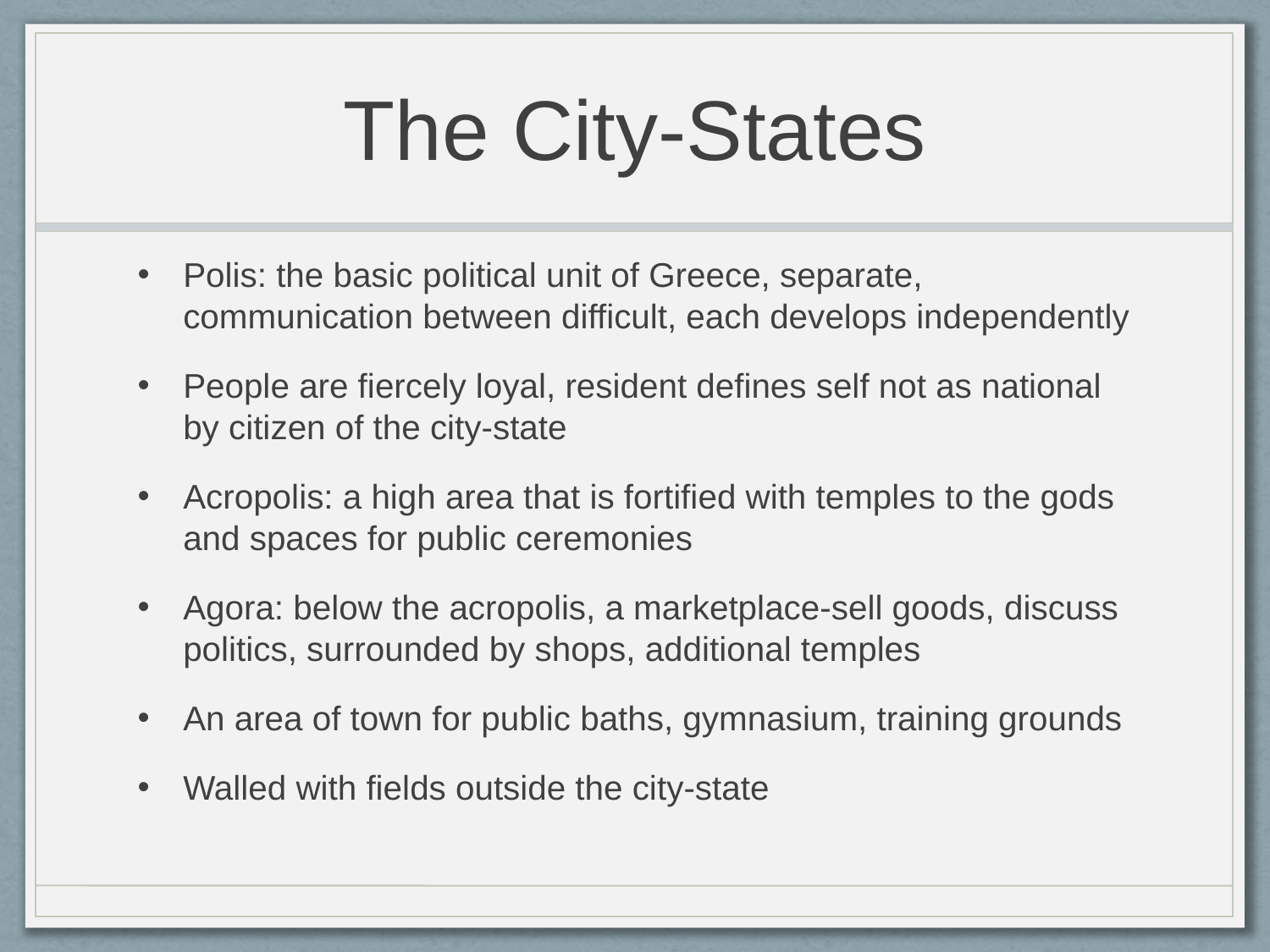

# The City-States
Polis: the basic political unit of Greece, separate, communication between difficult, each develops independently
People are fiercely loyal, resident defines self not as national by citizen of the city-state
Acropolis: a high area that is fortified with temples to the gods and spaces for public ceremonies
Agora: below the acropolis, a marketplace-sell goods, discuss politics, surrounded by shops, additional temples
An area of town for public baths, gymnasium, training grounds
Walled with fields outside the city-state